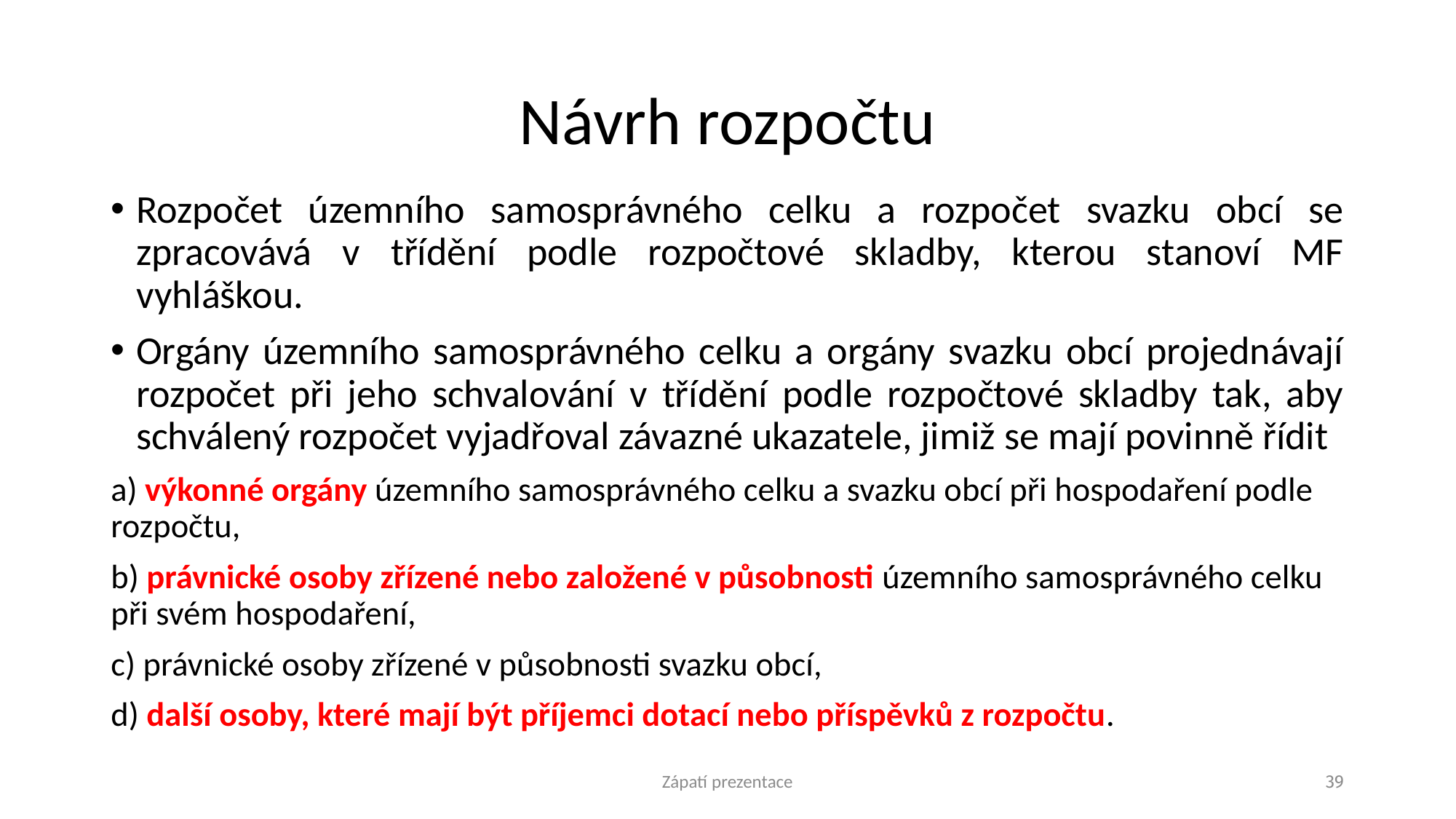

# Návrh rozpočtu
Rozpočet územního samosprávného celku a rozpočet svazku obcí se zpracovává v třídění podle rozpočtové skladby, kterou stanoví MF vyhláškou.
Orgány územního samosprávného celku a orgány svazku obcí projednávají rozpočet při jeho schvalování v třídění podle rozpočtové skladby tak, aby schválený rozpočet vyjadřoval závazné ukazatele, jimiž se mají povinně řídit
a) výkonné orgány územního samosprávného celku a svazku obcí při hospodaření podle rozpočtu,
b) právnické osoby zřízené nebo založené v působnosti územního samosprávného celku při svém hospodaření,
c) právnické osoby zřízené v působnosti svazku obcí,
d) další osoby, které mají být příjemci dotací nebo příspěvků z rozpočtu.
Zápatí prezentace
39